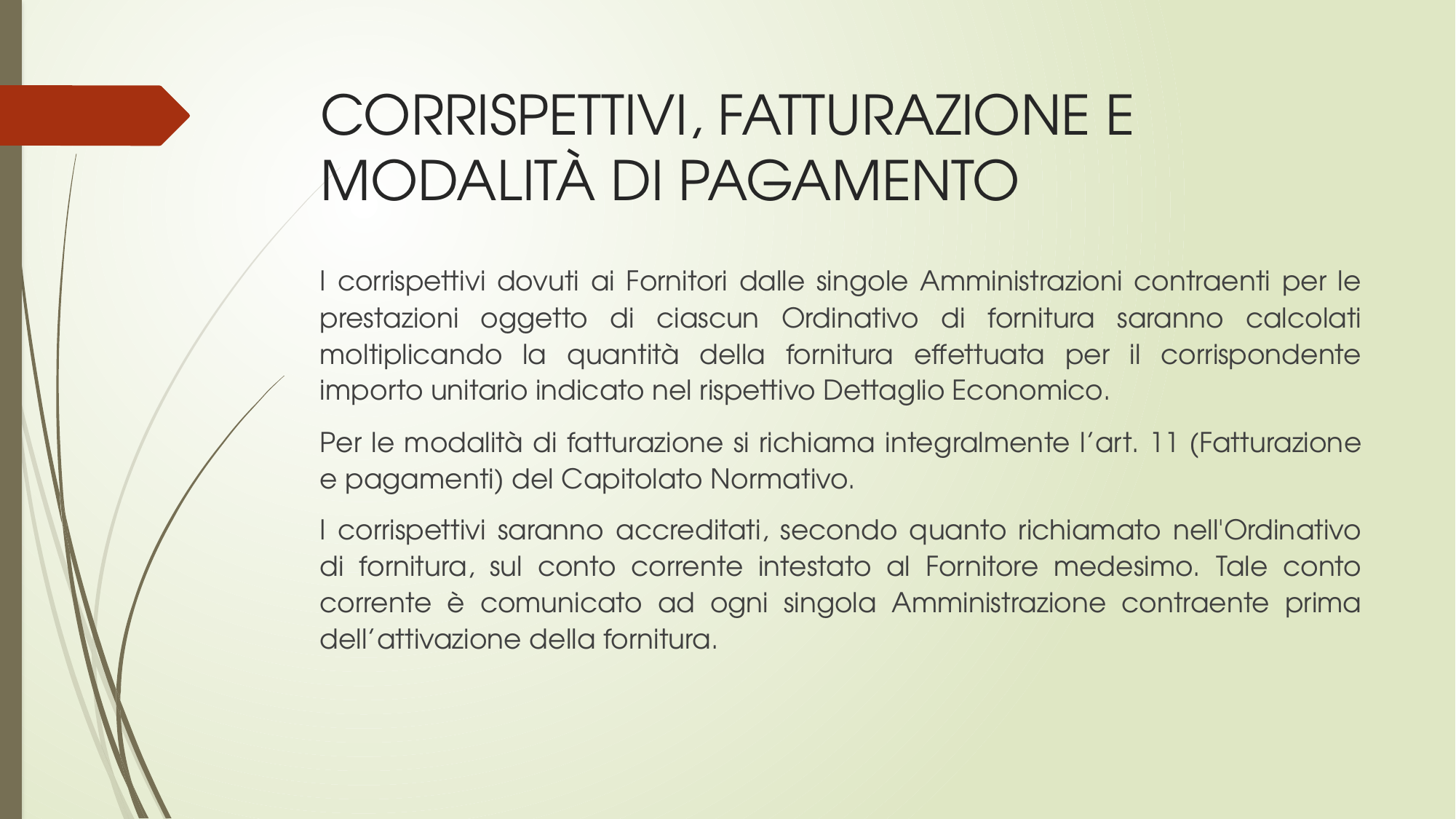

# CORRISPETTIVI, FATTURAZIONE E MODALITÀ DI PAGAMENTO
I corrispettivi dovuti ai Fornitori dalle singole Amministrazioni contraenti per le prestazioni oggetto di ciascun Ordinativo di fornitura saranno calcolati moltiplicando la quantità della fornitura effettuata per il corrispondente importo unitario indicato nel rispettivo Dettaglio Economico.
Per le modalità di fatturazione si richiama integralmente l’art. 11 (Fatturazione e pagamenti) del Capitolato Normativo.
I corrispettivi saranno accreditati, secondo quanto richiamato nell'Ordinativo di fornitura, sul conto corrente intestato al Fornitore medesimo. Tale conto corrente è comunicato ad ogni singola Amministrazione contraente prima dell’attivazione della fornitura.